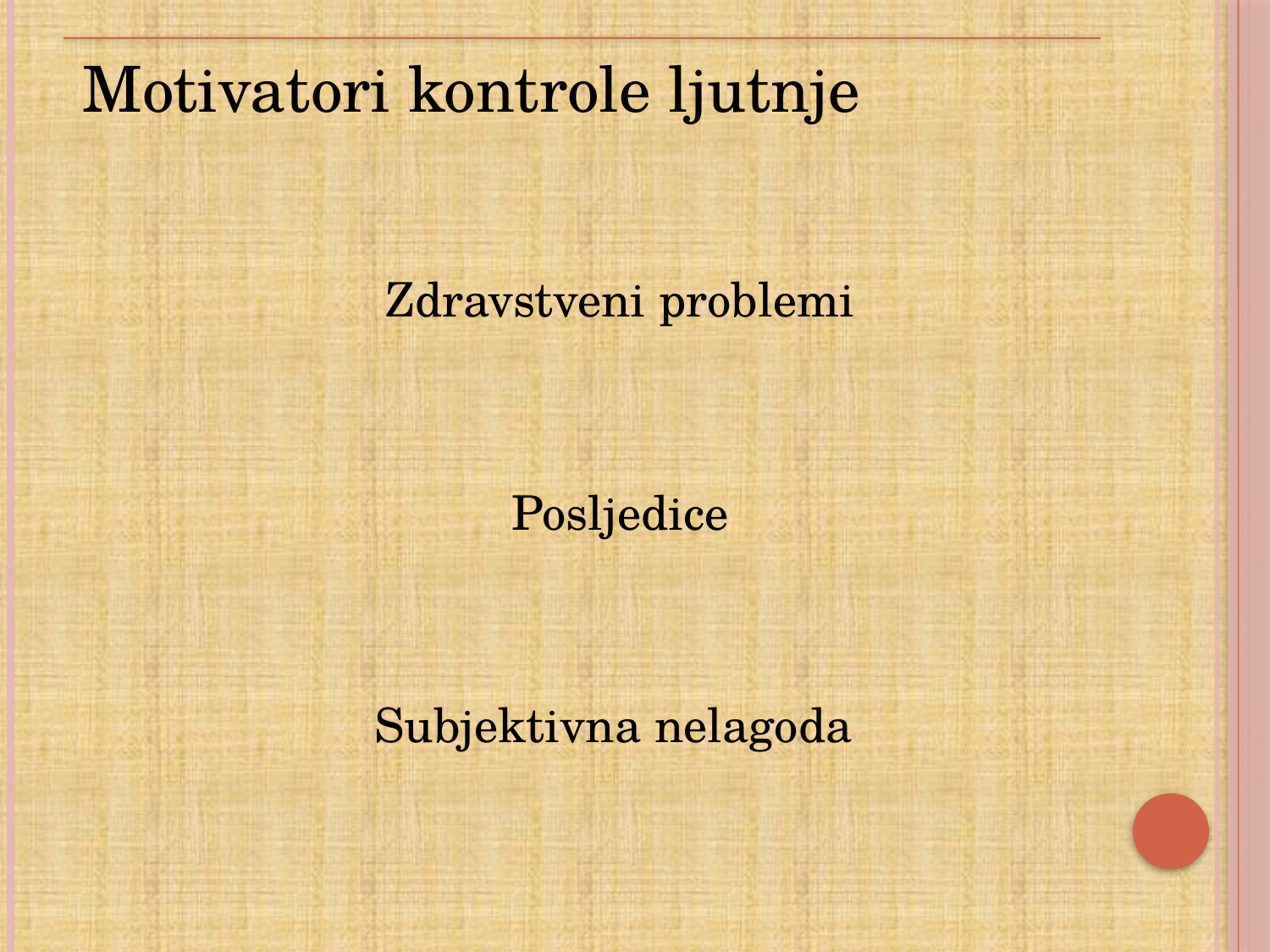

Motivatori kontrole ljutnje
Zdravstveni problemi
Posljedice
Subjektivna nelagoda